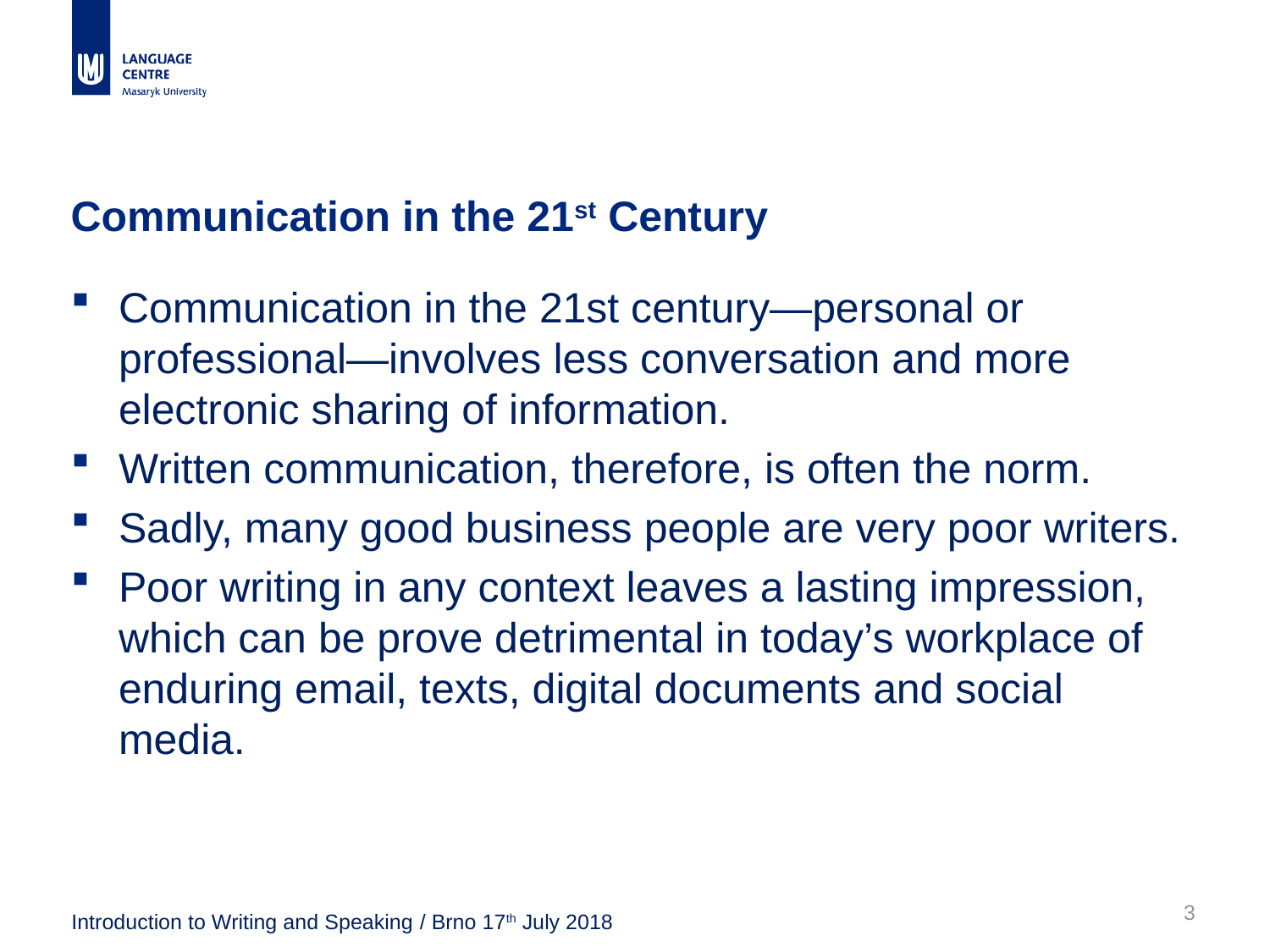

# Communication in the 21st Century
Communication in the 21st century—personal or professional—involves less conversation and more electronic sharing of information.
Written communication, therefore, is often the norm.
Sadly, many good business people are very poor writers.
Poor writing in any context leaves a lasting impression, which can be prove detrimental in today’s workplace of enduring email, texts, digital documents and social media.
3

Introduction to Writing and Speaking / Brno 17th July 2018